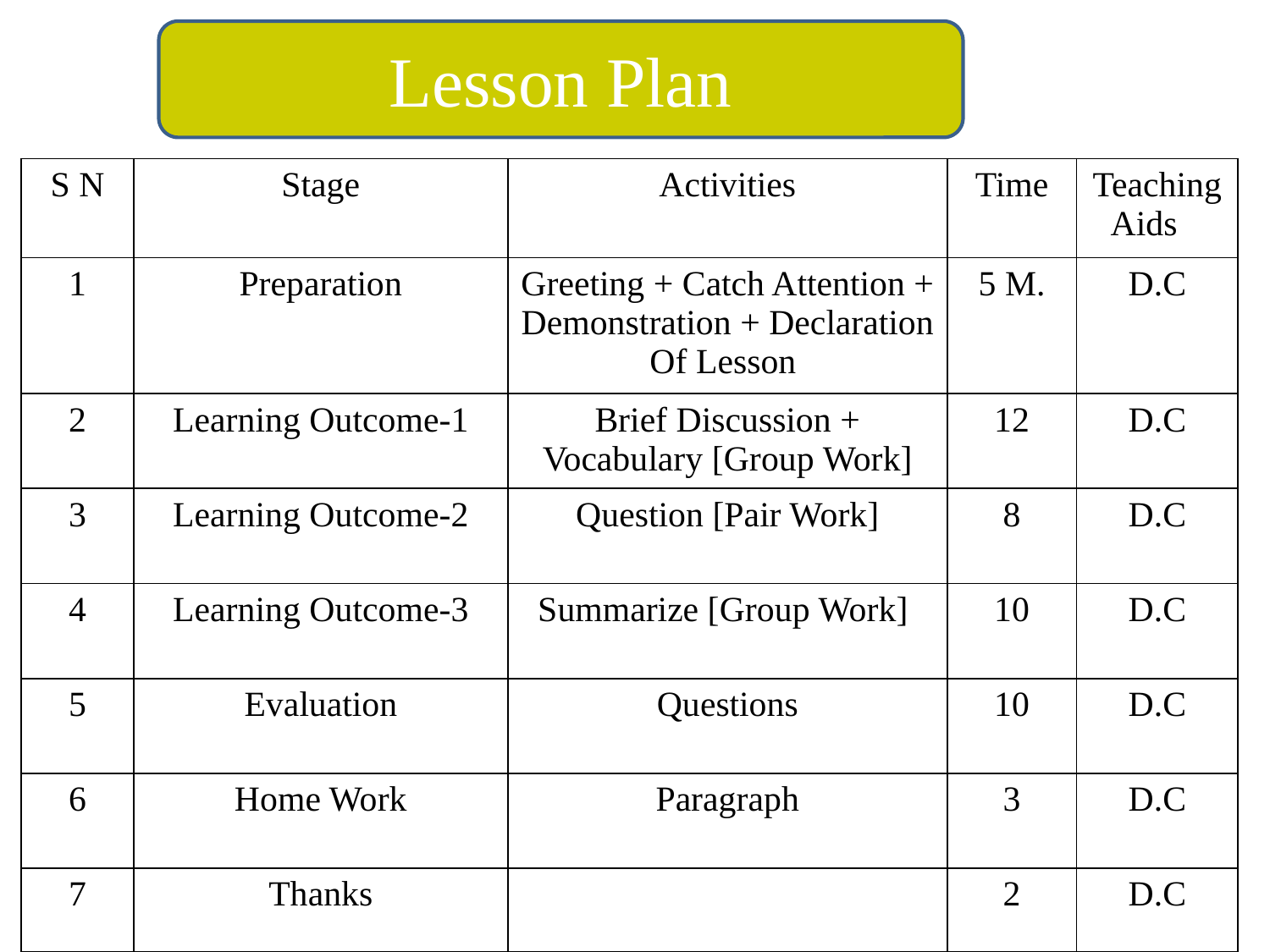

Lesson Plan
| S N | Stage | Activities | Time | Teaching Aids |
| --- | --- | --- | --- | --- |
| 1 | Preparation | Greeting + Catch Attention + Demonstration + Declaration Of Lesson | 5 M. | D.C |
| 2 | Learning Outcome-1 | Brief Discussion + Vocabulary [Group Work] | 12 | D.C |
| 3 | Learning Outcome-2 | Question [Pair Work] | 8 | D.C |
| 4 | Learning Outcome-3 | Summarize [Group Work] | 10 | D.C |
| 5 | Evaluation | Questions | 10 | D.C |
| 6 | Home Work | Paragraph | 3 | D.C |
| 7 | Thanks |  | 2 | D.C |